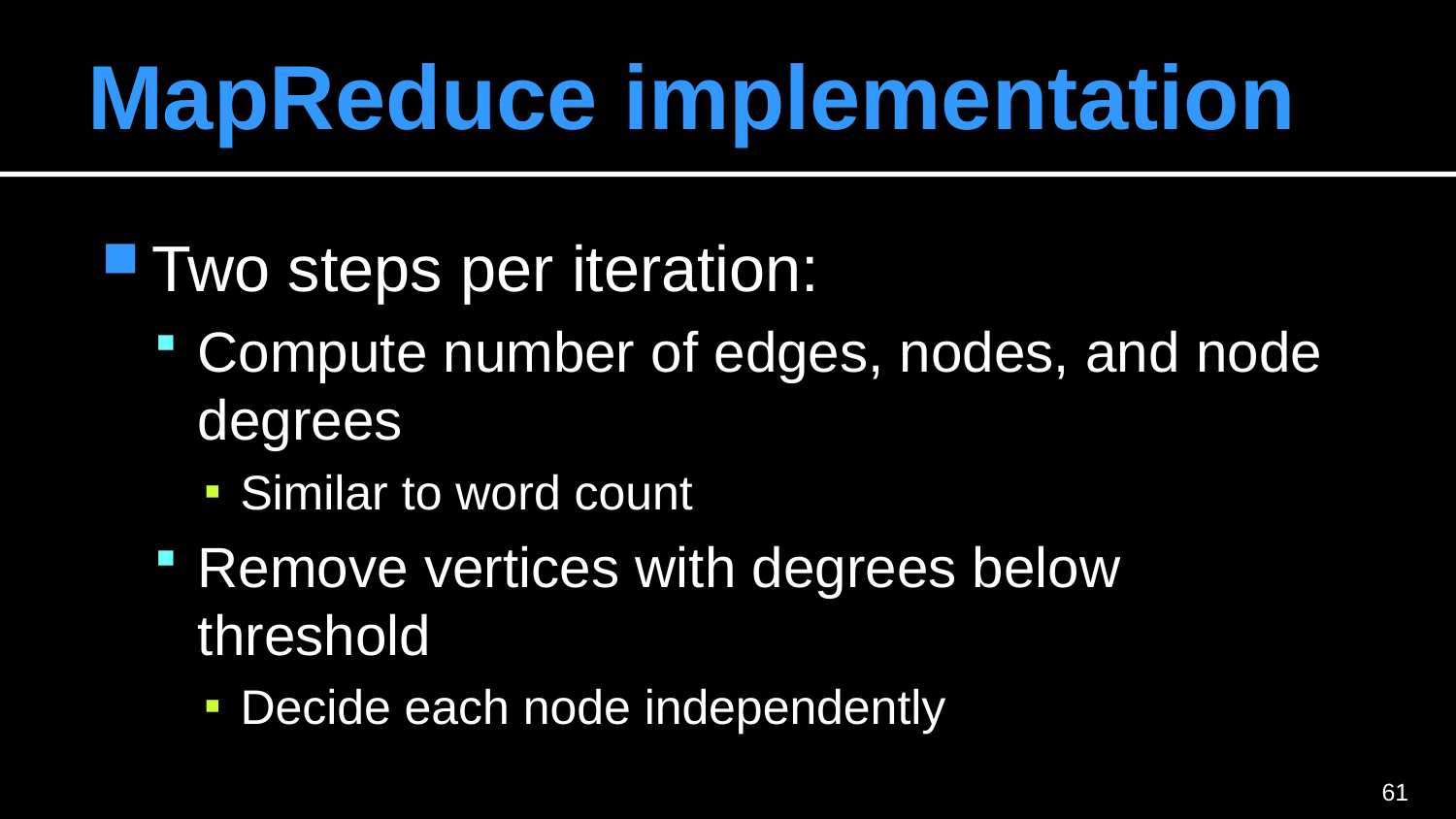

# MapReduce implementation
Two steps per iteration:
Compute number of edges, nodes, and node degrees
Similar to word count
Remove vertices with degrees below threshold
Decide each node independently
61